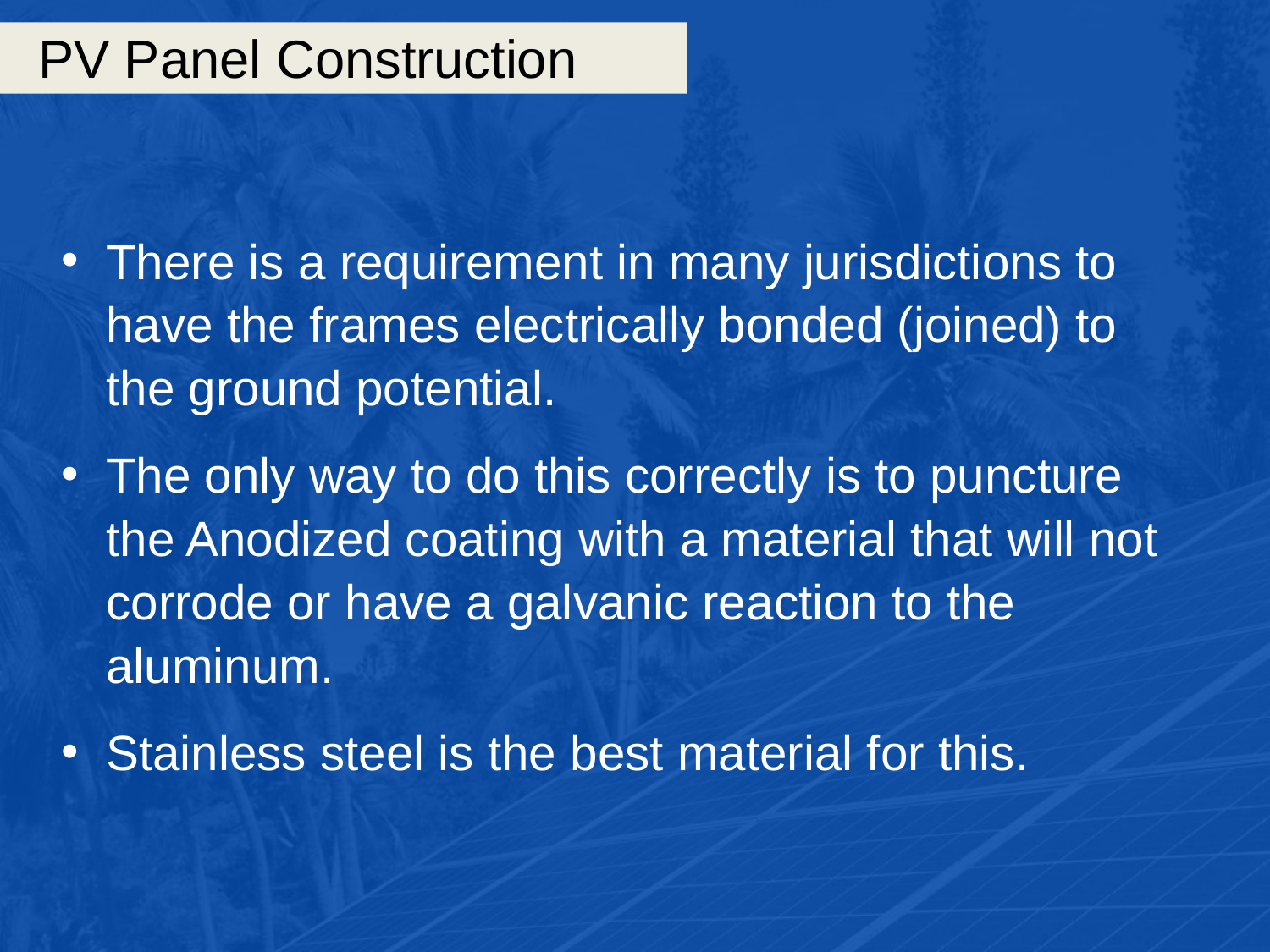

# PV Panel Construction
There is a requirement in many jurisdictions to have the frames electrically bonded (joined) to the ground potential.
The only way to do this correctly is to puncture the Anodized coating with a material that will not corrode or have a galvanic reaction to the aluminum.
Stainless steel is the best material for this.